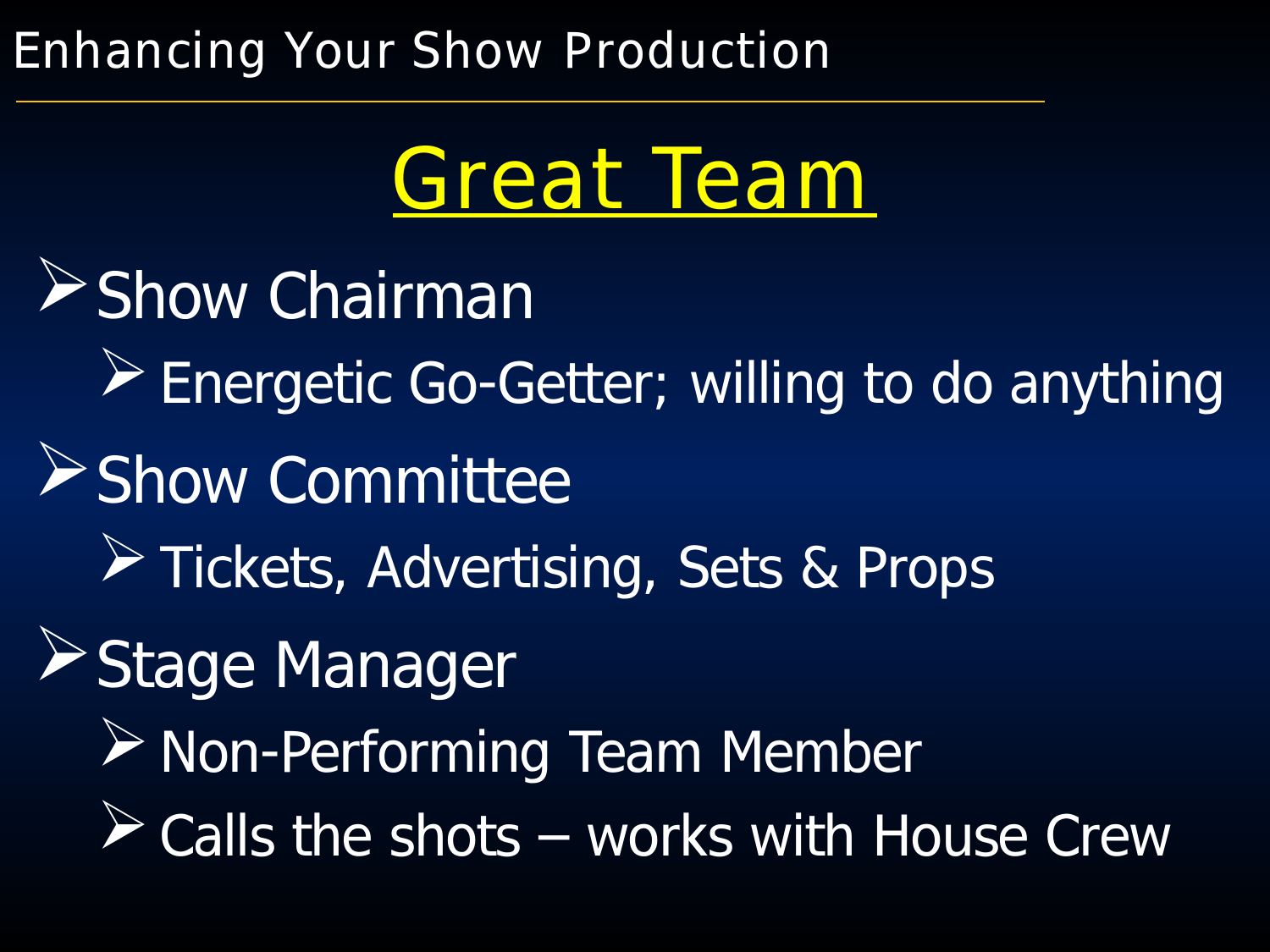

Enhancing Your Show Production
Great Team
Show Chairman
Energetic Go-Getter; willing to do anything
Show Committee
Tickets, Advertising, Sets & Props
Stage Manager
Non-Performing Team Member
Calls the shots – works with House Crew